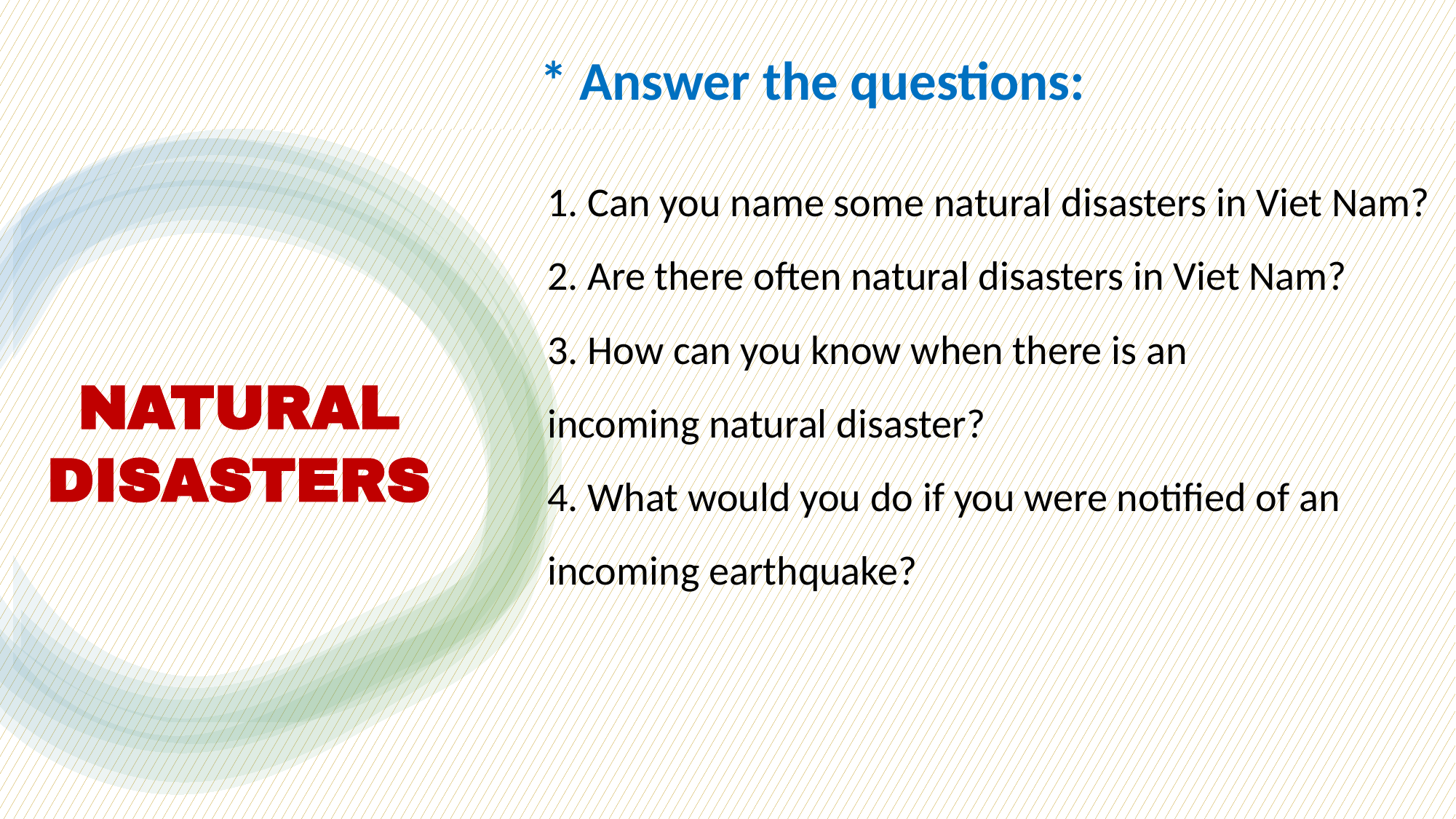

* Answer the questions:

1. Can you name some natural disasters in Viet Nam?
2. Are there often natural disasters in Viet Nam?
3. How can you know when there is an
incoming natural disaster?
4. What would you do if you were notified of an incoming earthquake?
NATURAL DISASTERS